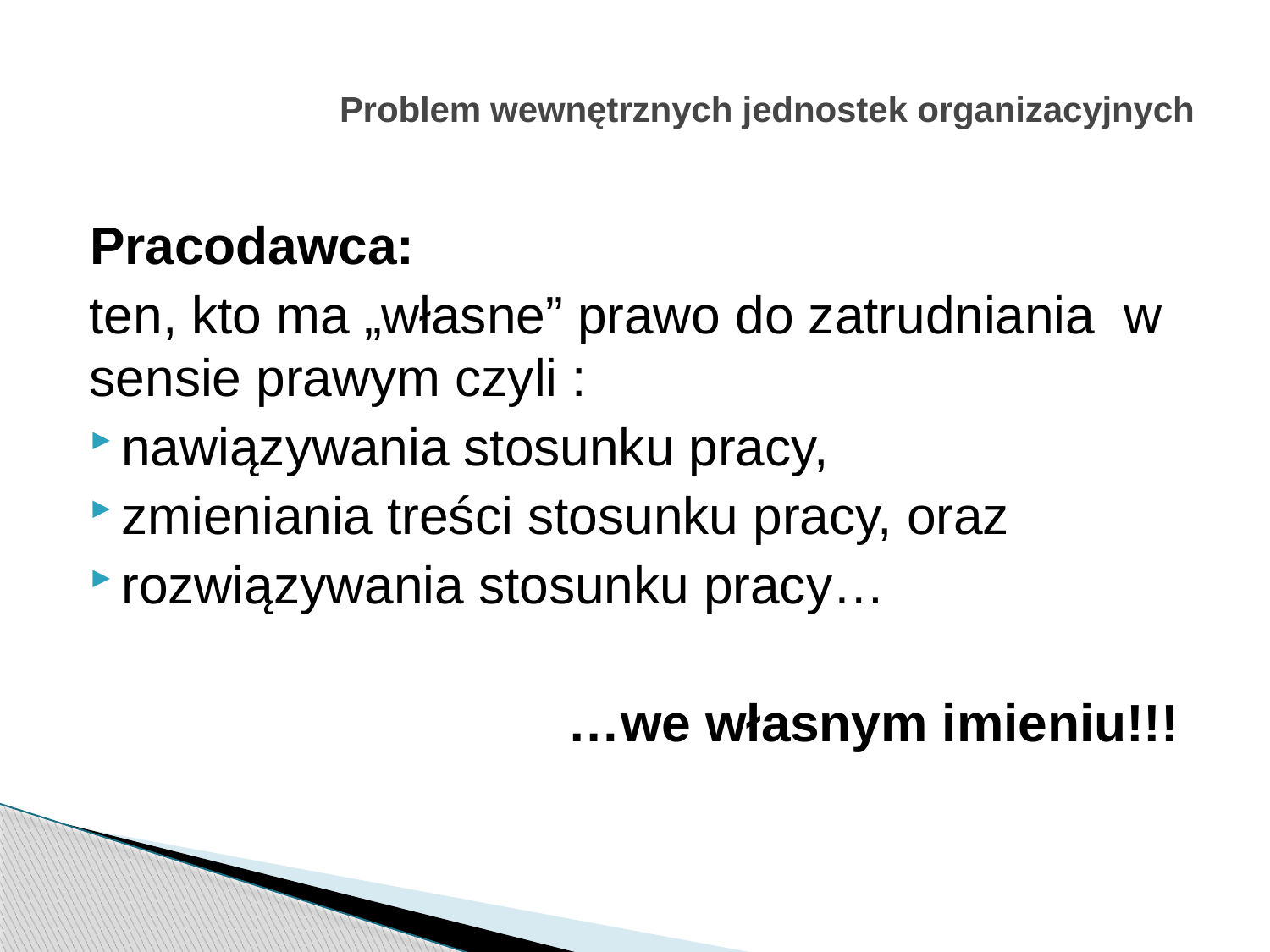

# Problem wewnętrznych jednostek organizacyjnych
Pracodawca:
ten, kto ma „własne” prawo do zatrudniania  w sensie prawym czyli :
nawiązywania stosunku pracy,
zmieniania treści stosunku pracy, oraz
rozwiązywania stosunku pracy…

 …we własnym imieniu!!!